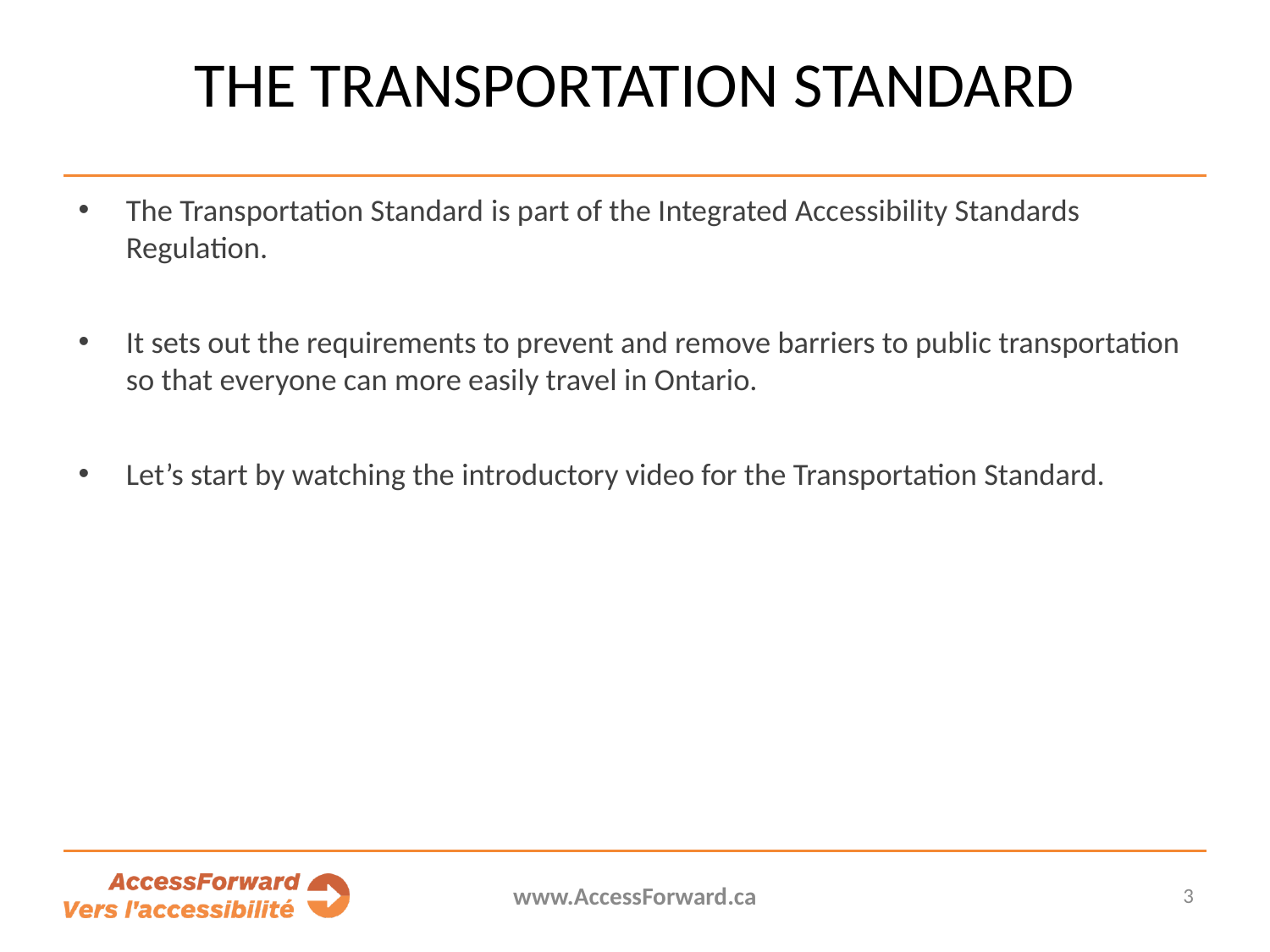

# The Transportation Standard
The Transportation Standard is part of the Integrated Accessibility Standards Regulation.

It sets out the requirements to prevent and remove barriers to public transportation so that everyone can more easily travel in Ontario.

Let’s start by watching the introductory video for the Transportation Standard.
www.AccessForward.ca
3